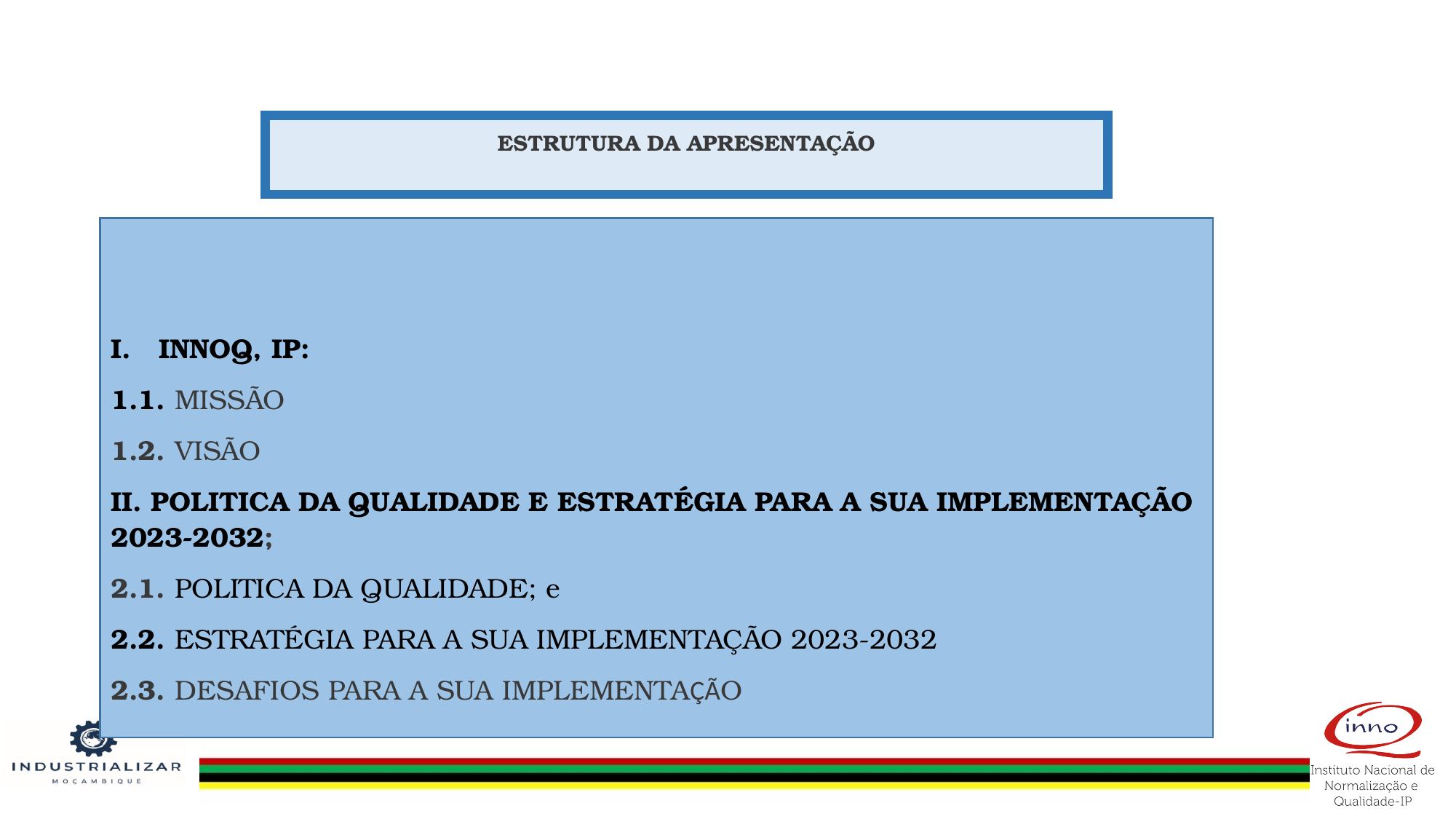

ESTRUTURA DA APRESENTAÇÃO

INNOQ, IP:
1.1. MISSÃO
1.2. VISÃO
II. POLITICA DA QUALIDADE E ESTRATÉGIA PARA A SUA IMPLEMENTAÇÃO 2023-2032;
2.1. POLITICA DA QUALIDADE; e
2.2. ESTRATÉGIA PARA A SUA IMPLEMENTAÇÃO 2023-2032
2.3. DESAFIOS PARA A SUA IMPLEMENTAÇÃO